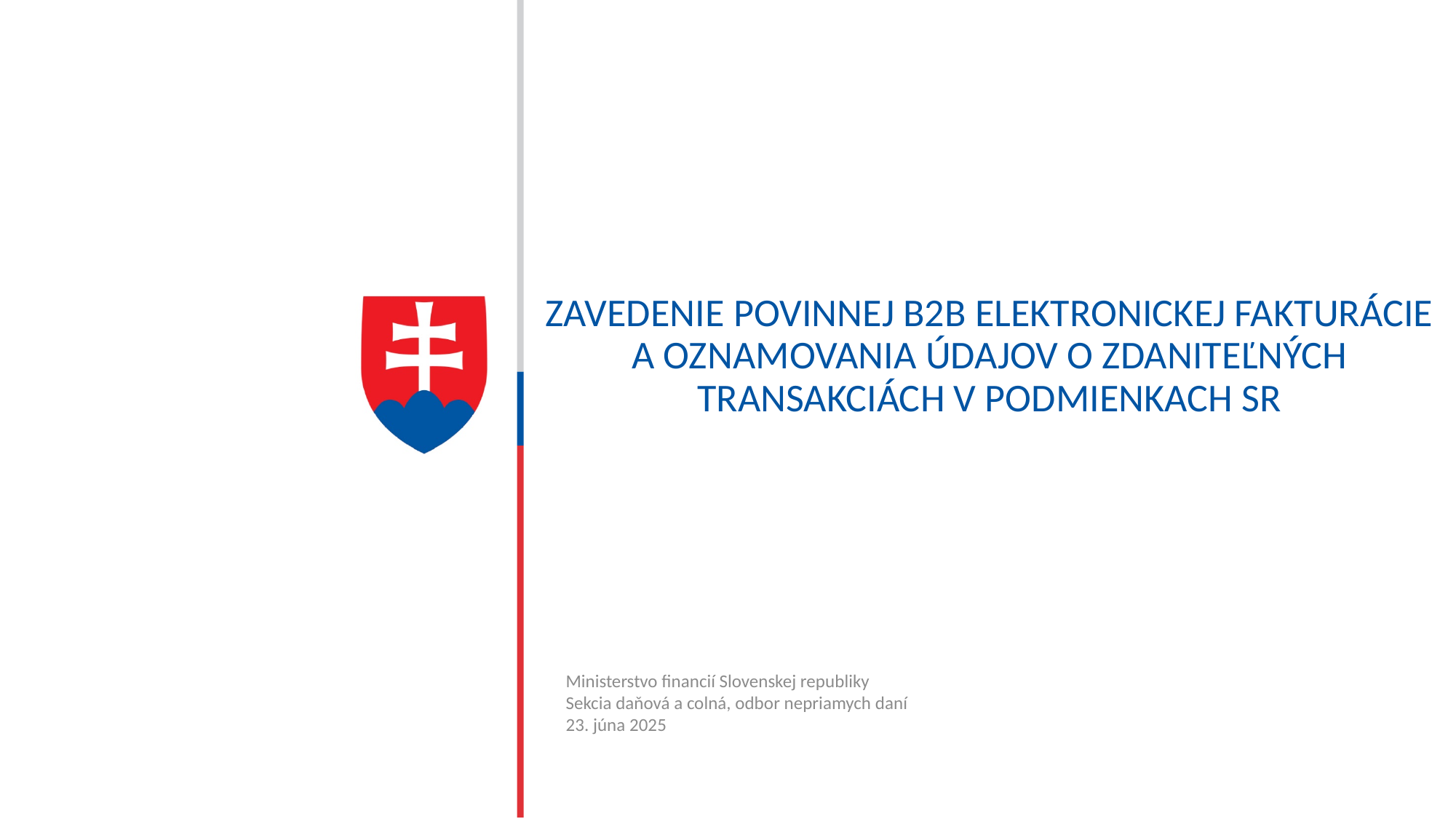

# Zavedenie povinnej b2b elektronickej fakturácie a oznamovania údajov o zdaniteľných transakciách v podmienkach SR
Ministerstvo financií Slovenskej republiky
Sekcia daňová a colná, odbor nepriamych daní
23. júna 2025